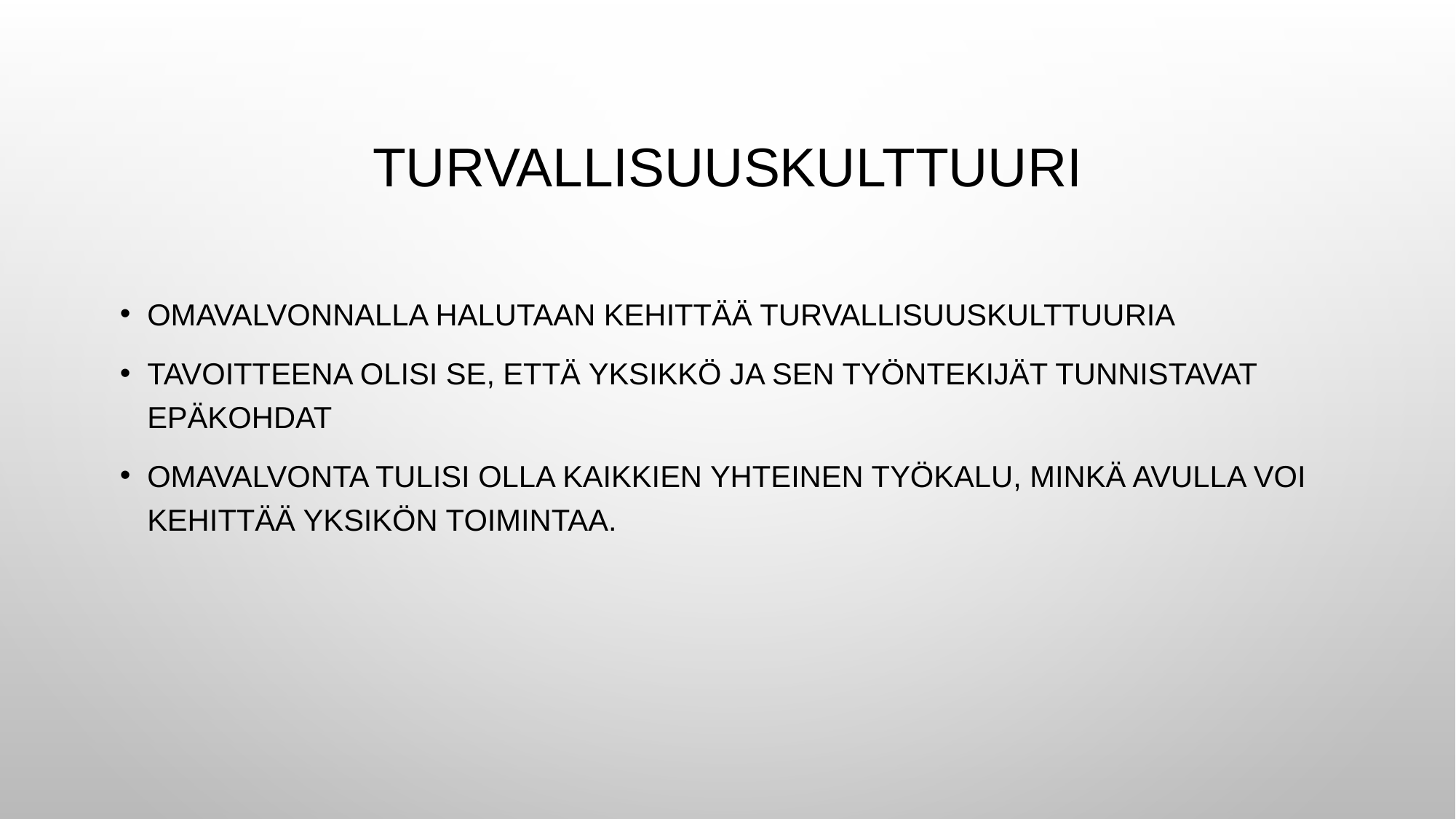

# Turvallisuuskulttuuri
Omavalvonnalla halutaan kehittää turvallisuuskulttuuria
Tavoitteena olisi se, että yksikkö ja sen työntekijät tunnistavat epäkohdat
Omavalvonta tulisi olla kaikkien yhteinen työkalu, minkä avulla voi kehittää yksikön toimintaa.